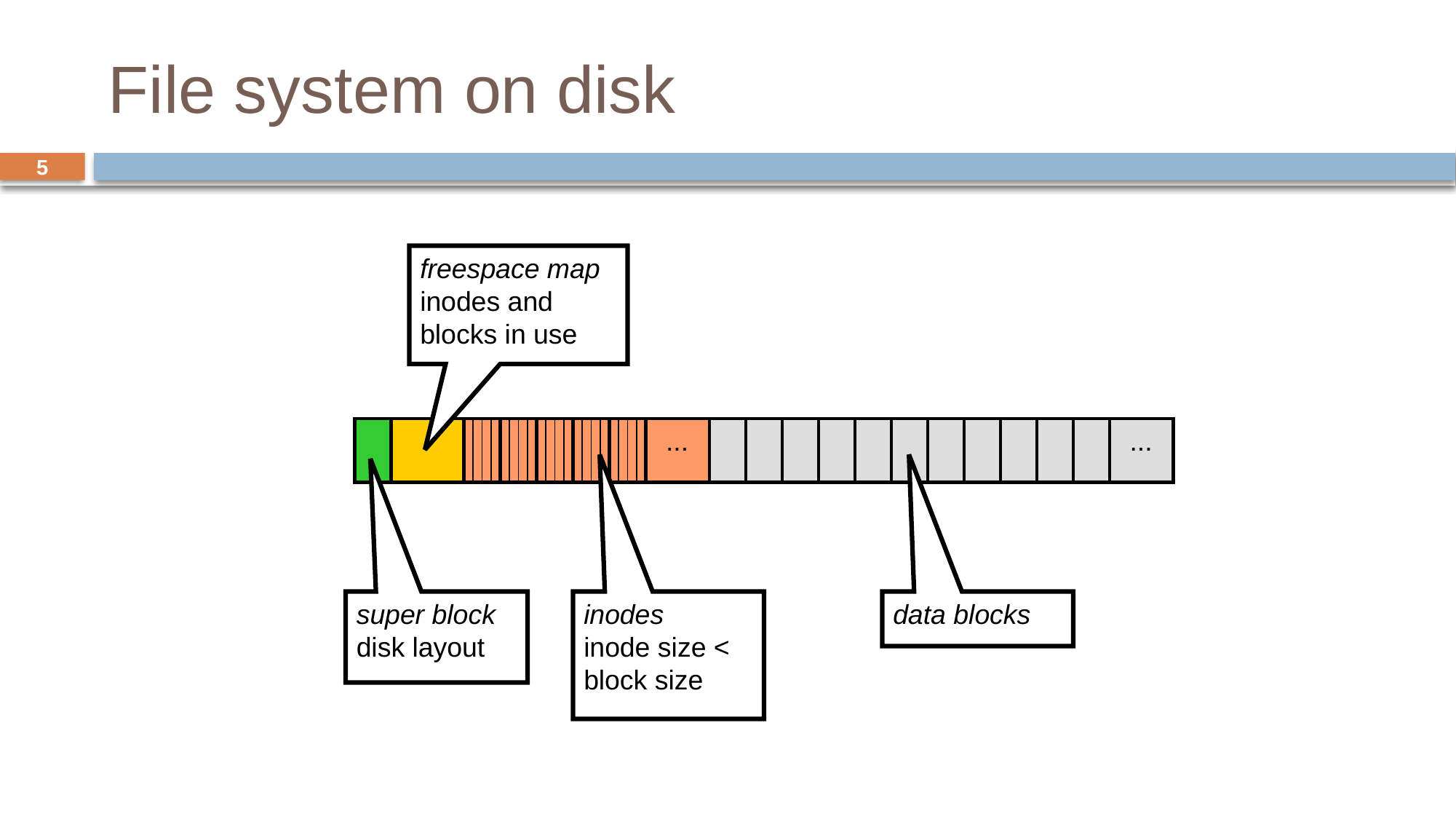

# File system on disk

freespace map
inodes and blocks in use

...

...

super block
disk layout
inodes
inode size < block size
data blocks
5